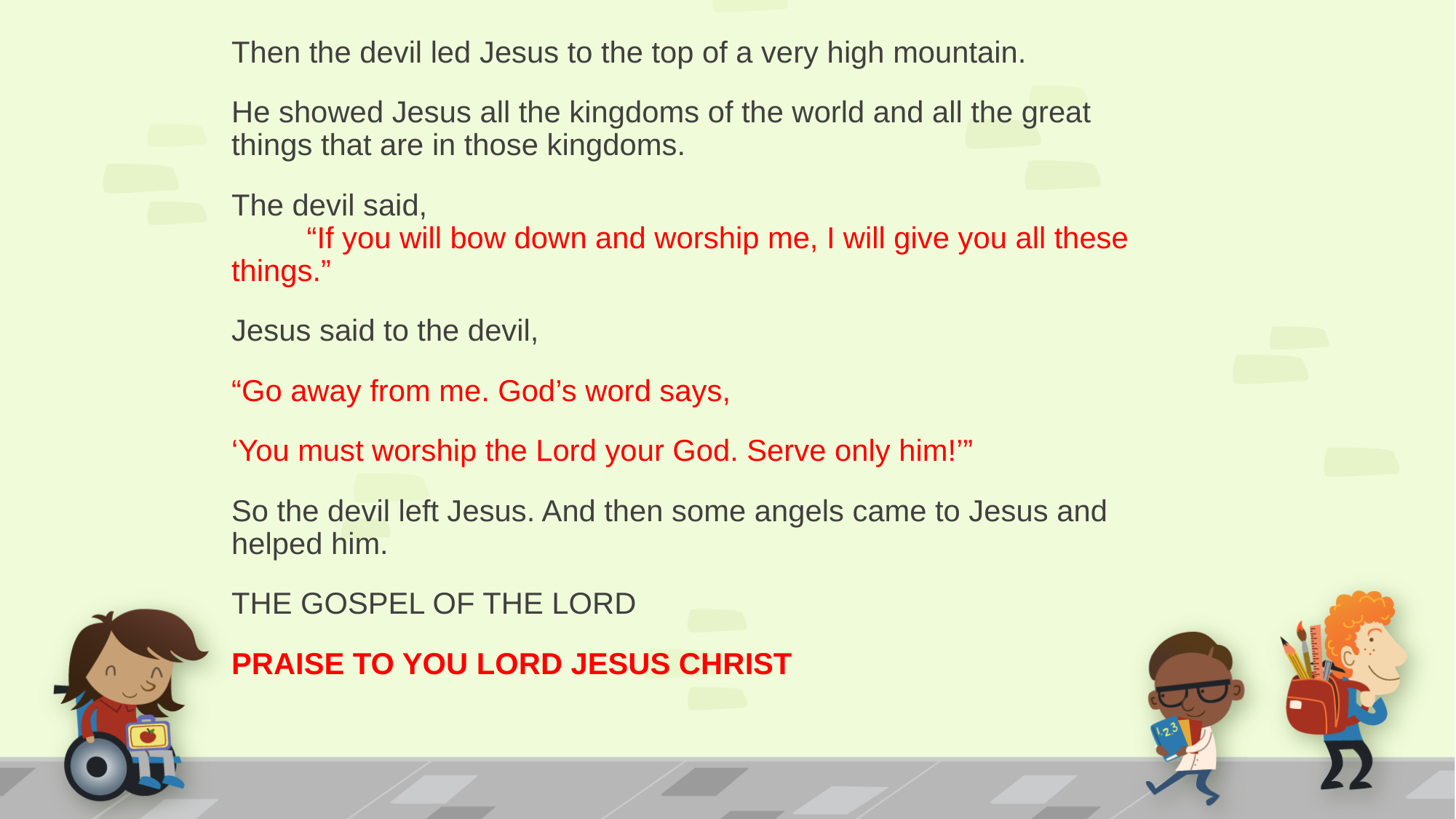

Then the devil led Jesus to the top of a very high mountain.
He showed Jesus all the kingdoms of the world and all the great things that are in those kingdoms.
The devil said,                                                                                                “If you will bow down and worship me, I will give you all these things.”
Jesus said to the devil,
“Go away from me. God’s word says,
‘You must worship the Lord your God. Serve only him!’”
So the devil left Jesus. And then some angels came to Jesus and helped him.
THE GOSPEL OF THE LORD
PRAISE TO YOU LORD JESUS CHRIST